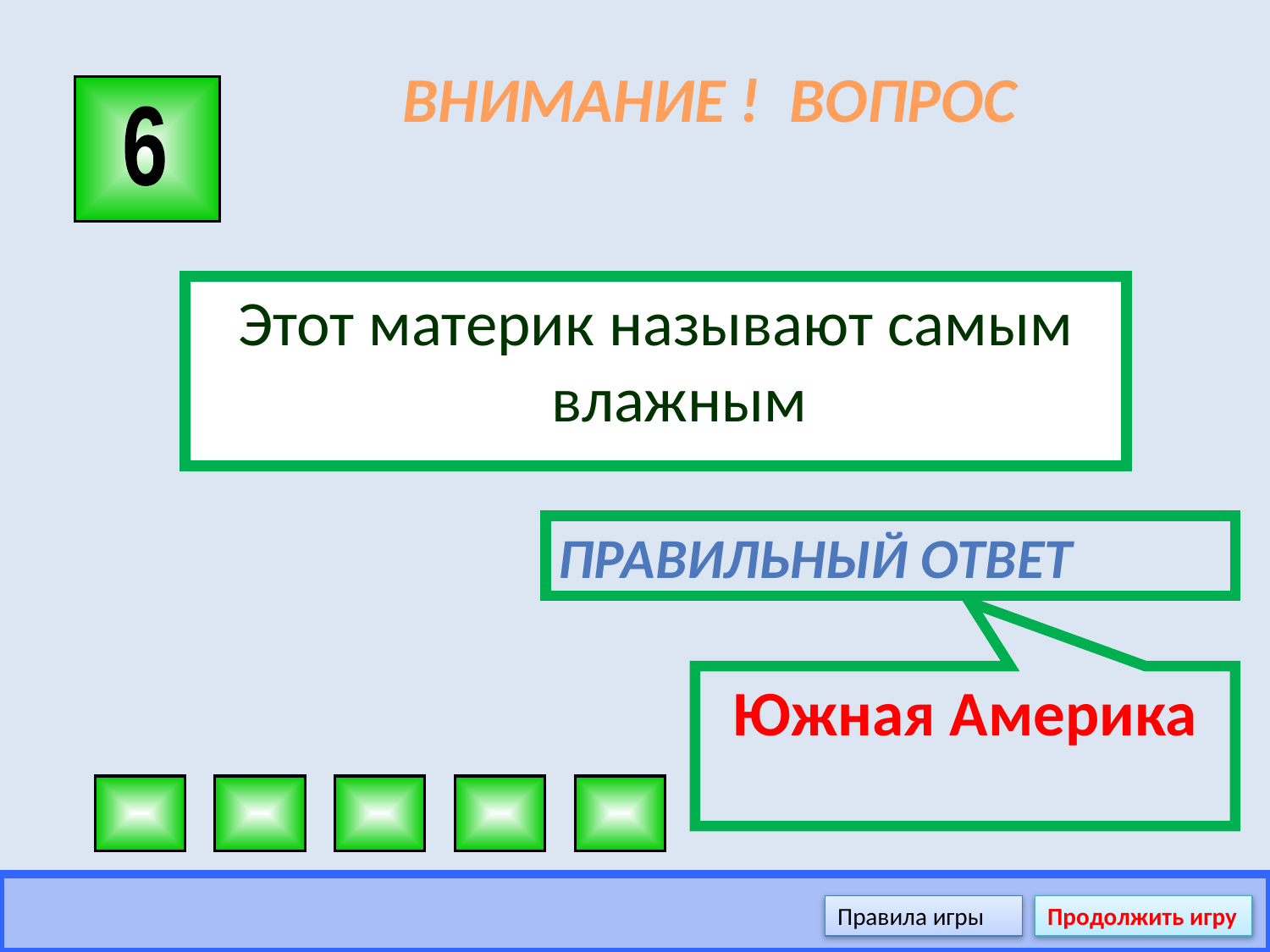

# ВНИМАНИЕ !  ВОПРОС

6
Этот материк называют самым влажным
Правильный ответ
Южная Америка

Правила игры
Продолжить игру